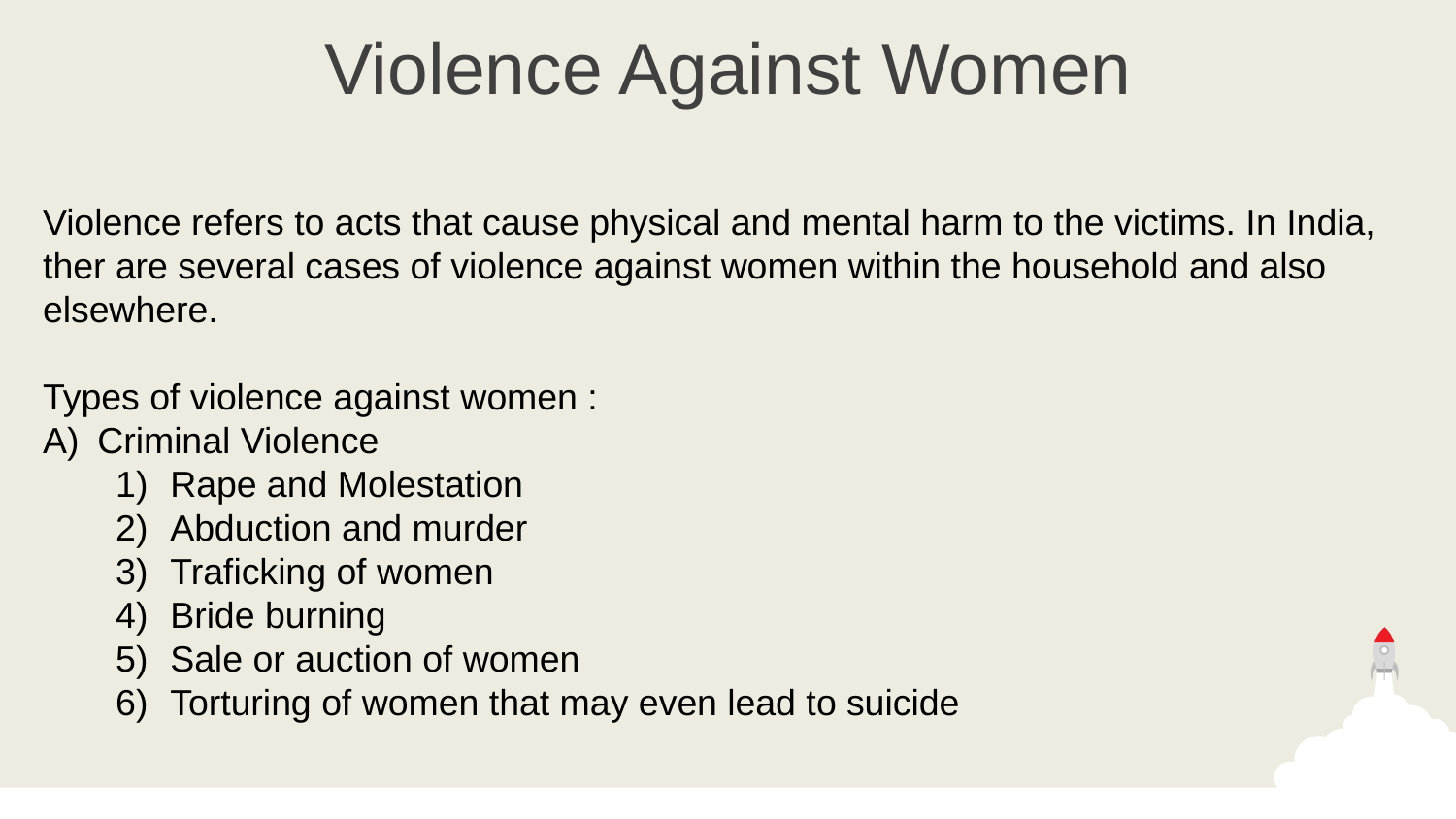

Violence Against Women

Violence refers to acts that cause physical and mental harm to the victims. In India, ther are several cases of violence against women within the household and also elsewhere.

Types of violence against women :
Criminal Violence
Rape and Molestation
Abduction and murder
Traficking of women
Bride burning
Sale or auction of women
Torturing of women that may even lead to suicide